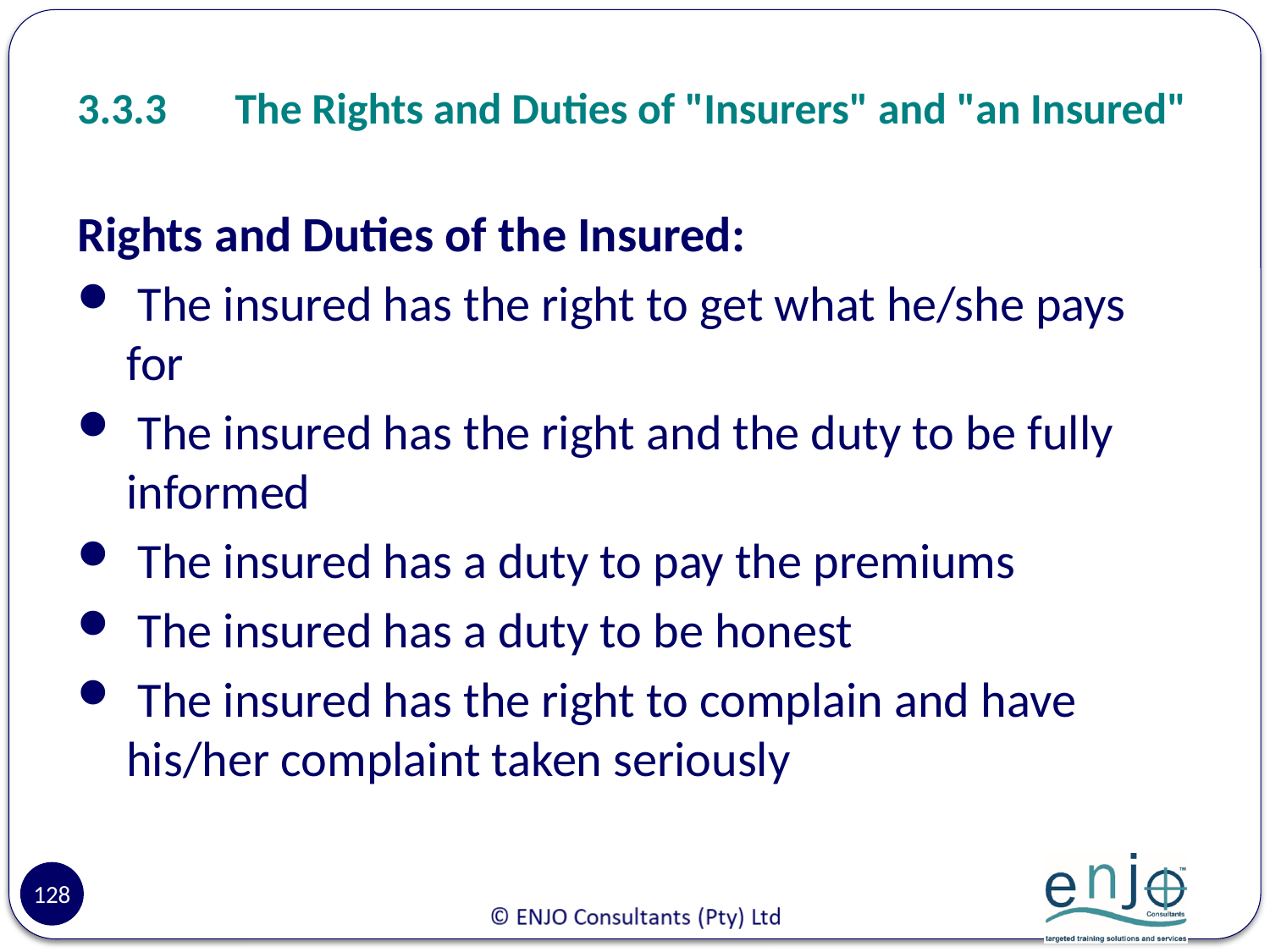

# 3.3.3	The Rights and Duties of "Insurers" and "an Insured"
Rights and Duties of the Insured:
 The insured has the right to get what he/she pays for
 The insured has the right and the duty to be fully informed
 The insured has a duty to pay the premiums
 The insured has a duty to be honest
 The insured has the right to complain and have his/her complaint taken seriously

128